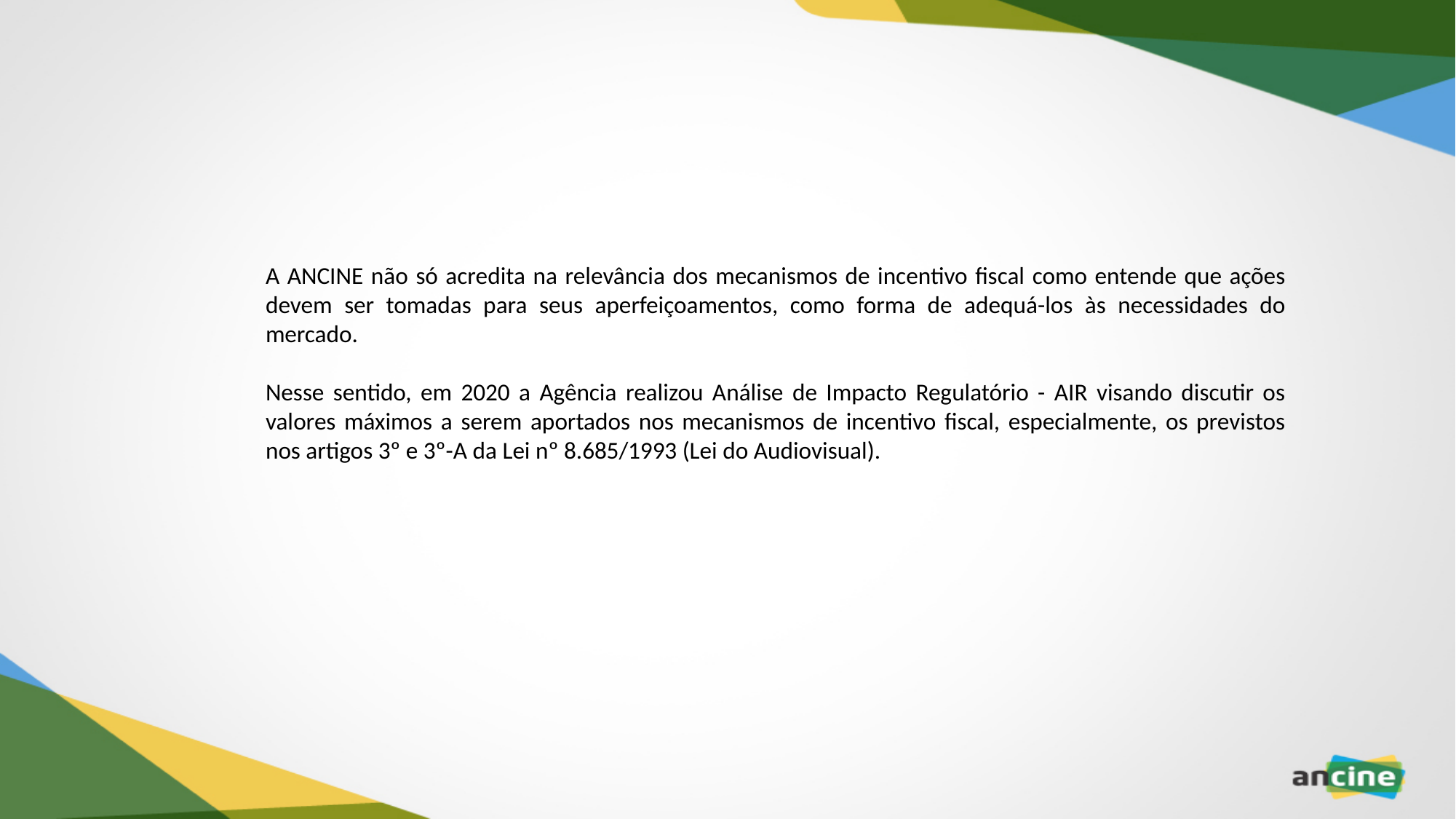

A ANCINE não só acredita na relevância dos mecanismos de incentivo fiscal como entende que ações devem ser tomadas para seus aperfeiçoamentos, como forma de adequá-los às necessidades do mercado.

Nesse sentido, em 2020 a Agência realizou Análise de Impacto Regulatório - AIR visando discutir os valores máximos a serem aportados nos mecanismos de incentivo fiscal, especialmente, os previstos nos artigos 3º e 3º-A da Lei nº 8.685/1993 (Lei do Audiovisual).